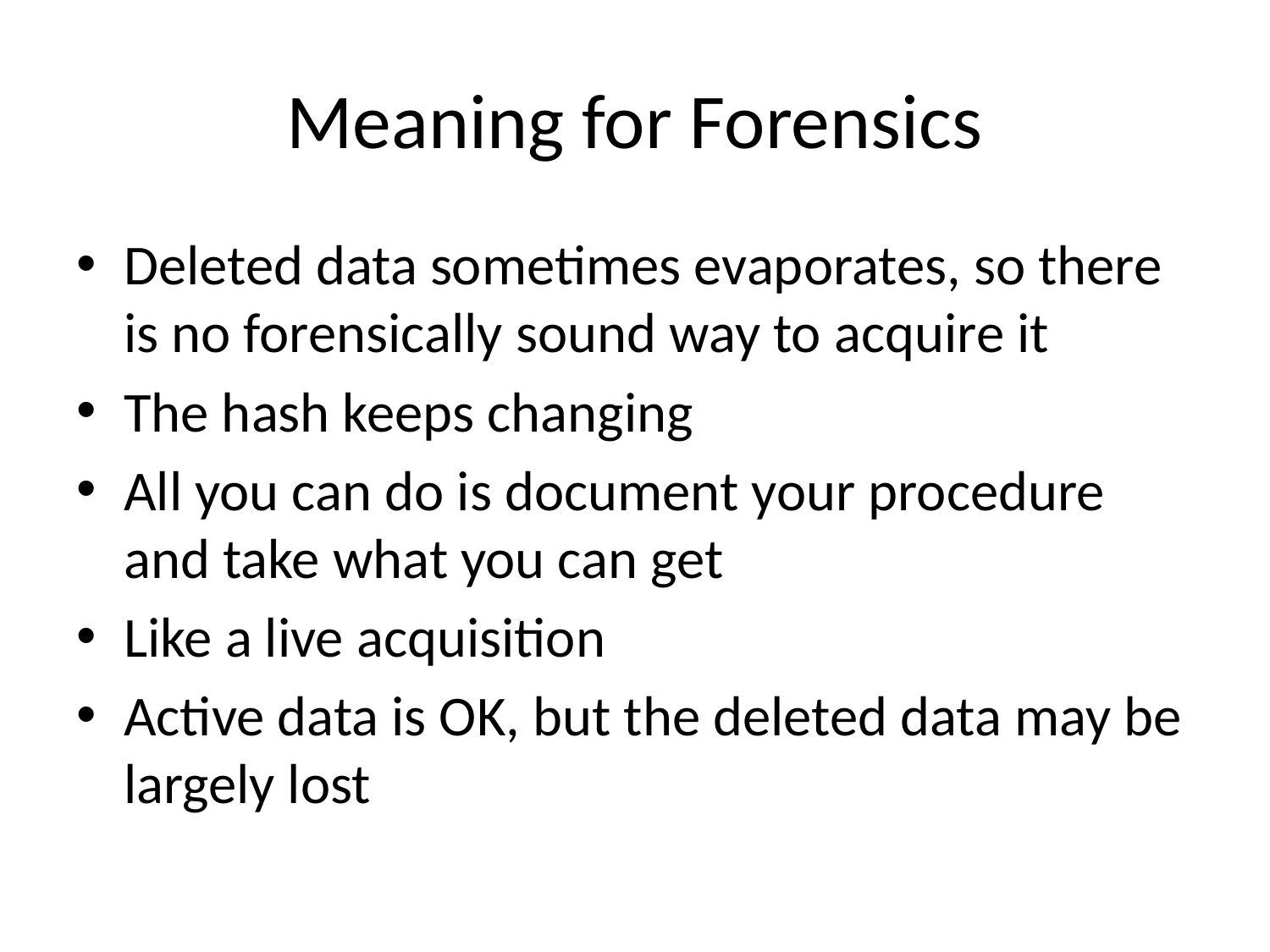

# Meaning for Forensics
Deleted data sometimes evaporates, so there is no forensically sound way to acquire it
The hash keeps changing
All you can do is document your procedure and take what you can get
Like a live acquisition
Active data is OK, but the deleted data may be largely lost